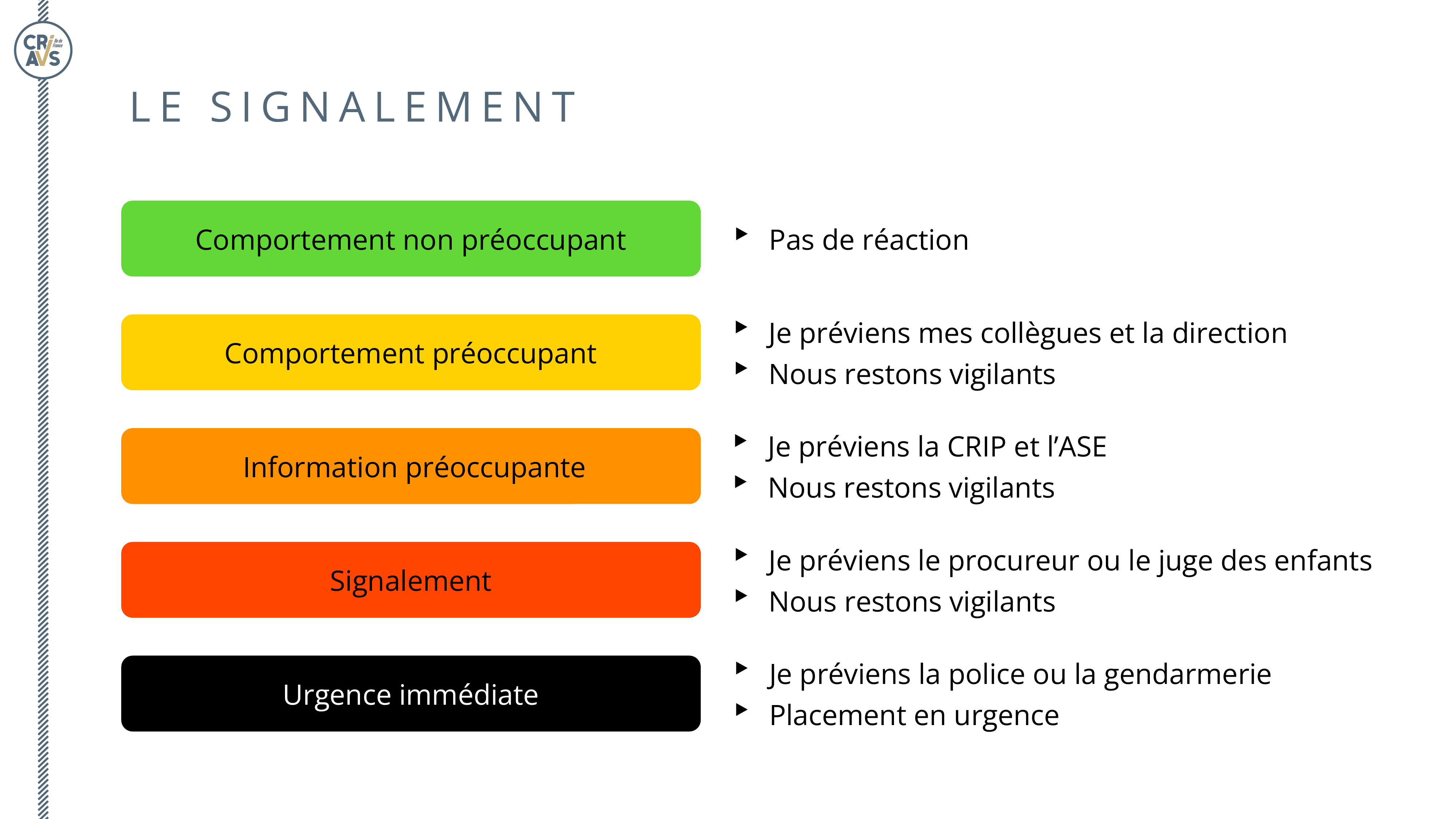

le signalement
Comportement non préoccupant
Pas de réaction
Je préviens mes collègues et la direction
Nous restons vigilants
Comportement préoccupant
Je préviens la CRIP et l’ASE
Nous restons vigilants
 Information préoccupante
Je préviens le procureur ou le juge des enfants
Nous restons vigilants
Signalement
Je préviens la police ou la gendarmerie
Placement en urgence
Urgence immédiate